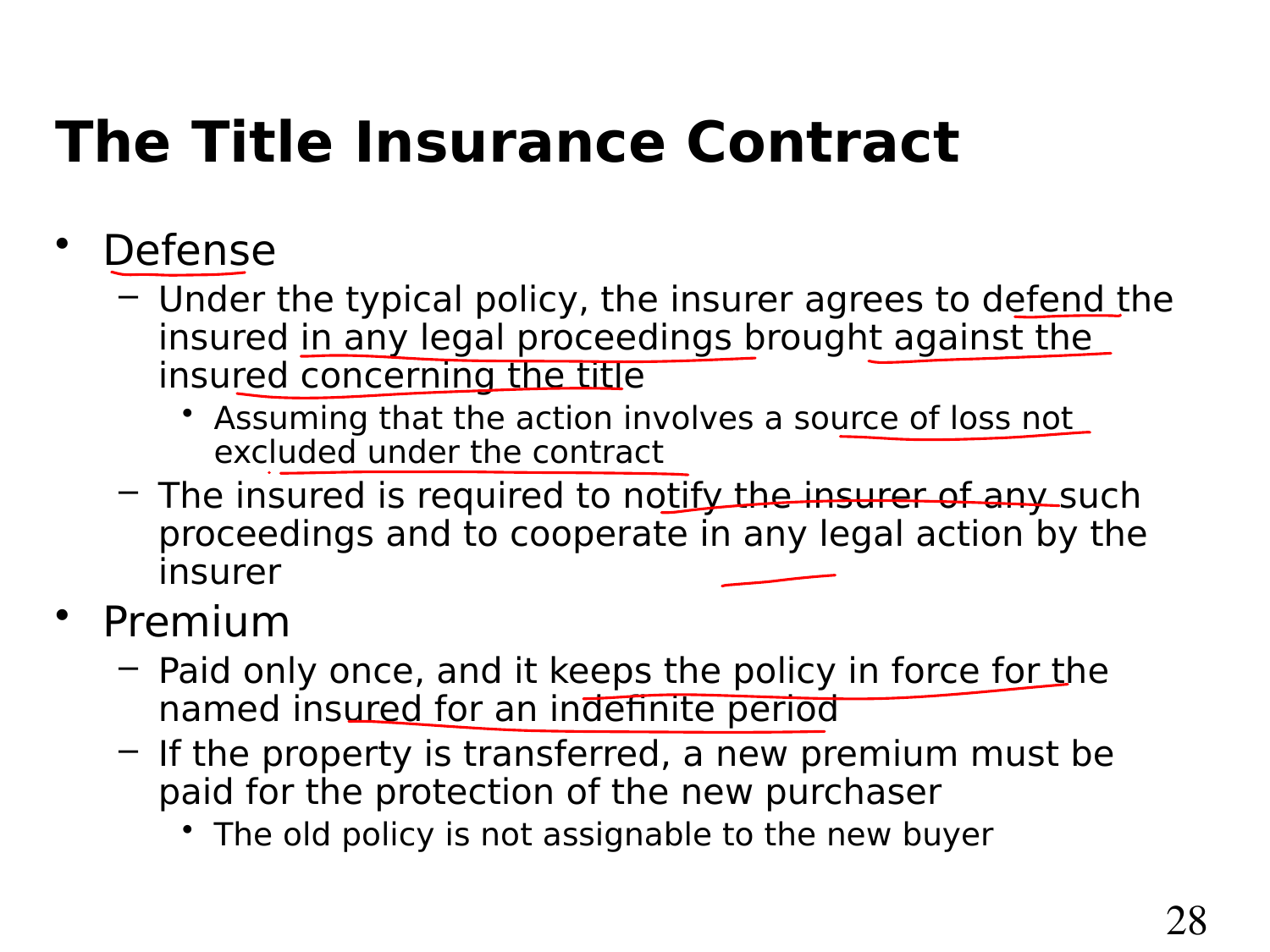

# The Title Insurance Contract
Defense
Under the typical policy, the insurer agrees to defend the insured in any legal proceedings brought against the insured concerning the title
Assuming that the action involves a source of loss not excluded under the contract
The insured is required to notify the insurer of any such proceedings and to cooperate in any legal action by the insurer
Premium
Paid only once, and it keeps the policy in force for the named insured for an indefinite period
If the property is transferred, a new premium must be paid for the protection of the new purchaser
The old policy is not assignable to the new buyer
28